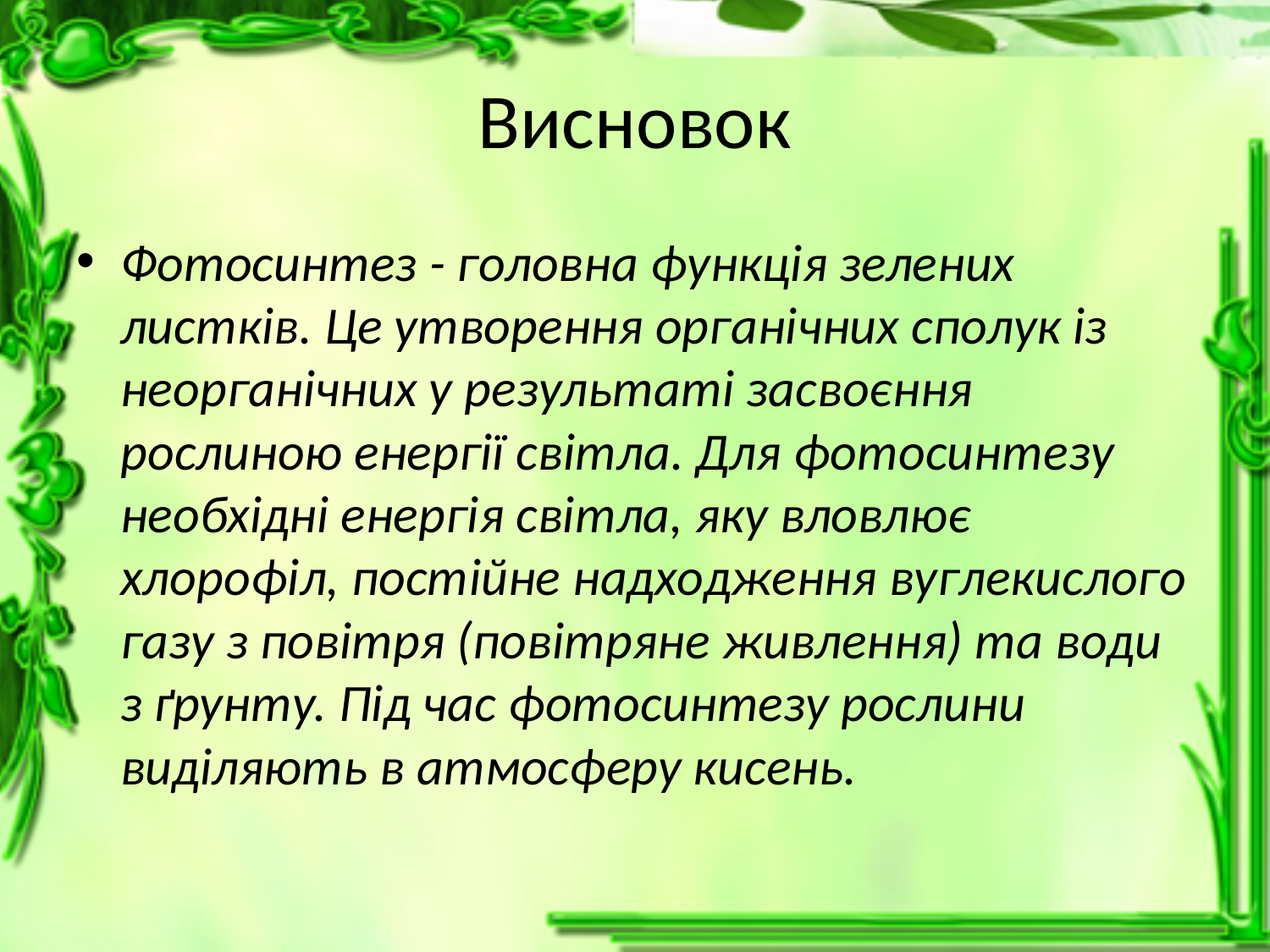

# Висновок
Фотосинтез - головна функція зелених листків. Це утворення органічних сполук із неорганічних у результаті засвоєння рослиною енергії світла. Для фотосинтезу необхідні енергія світла, яку вловлює хлорофіл, постійне надходження вуглекислого газу з повітря (повітряне живлення) та води з ґрунту. Під час фотосинтезу рослини виділяють в атмосферу кисень.